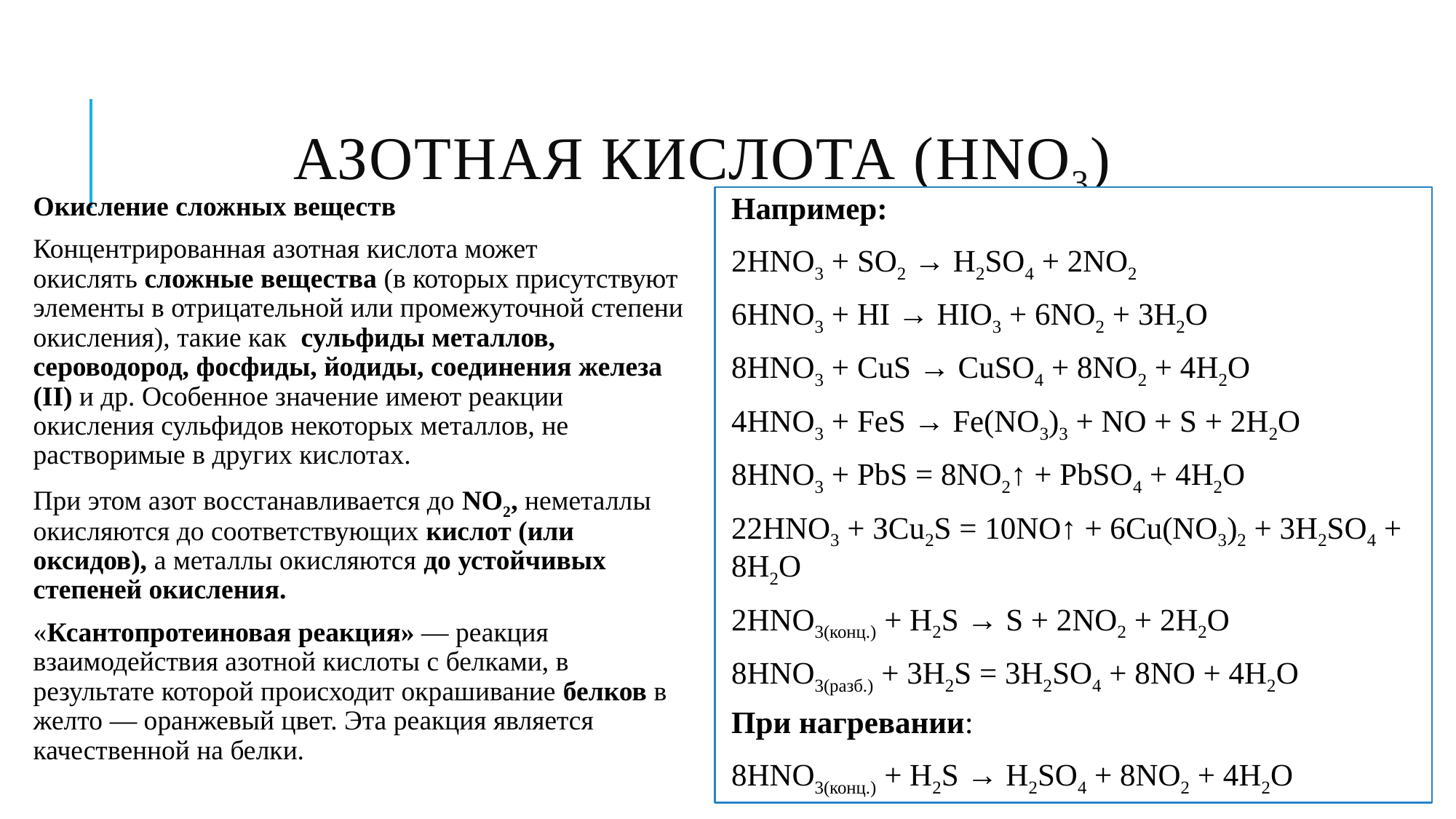

# Азотная кислота (HNO3)
Окисление сложных веществ
Концентрированная азотная кислота может окислять сложные вещества (в которых присутствуют элементы в отрицательной или промежуточной степени окисления), такие как  сульфиды металлов, сероводород, фосфиды, йодиды, соединения железа (II) и др. Особенное значение имеют реакции окисления сульфидов некоторых металлов, не растворимые в других кислотах.
При этом азот восстанавливается до NO2, неметаллы окисляются до соответствующих кислот (или оксидов), а металлы окисляются до устойчивых степеней окисления.
«Ксантопротеиновая реакция» — реакция взаимодействия азотной кислоты с белками, в результате которой происходит окрашивание белков в желто — оранжевый цвет. Эта реакция является качественной на белки.

Например:
2HNO3 + SO2 → H2SO4 + 2NO2
6HNO3 + HI → HIO3 + 6NO2 + 3H2O
8HNO3 + CuS → CuSO4 + 8NO2 + 4H2O
4HNO3 + FeS → Fe(NO3)3 + NO + S + 2H2O
8HNO3 + PbS = 8NO2↑ + PbSO4 + 4H2O
22HNO3 + ЗСu2S = 10NO↑ + 6Cu(NO3)2 + 3H2SO4 + 8H2O
2HNO3(конц.) + H2S → S + 2NO2 + 2H2O
8HNО3(разб.) + 3H2S = 3H2SO4 + 8NO + 4Н2О
При нагревании:
8HNO3(конц.) + H2S → H2SO4 + 8NO2 + 4H2O